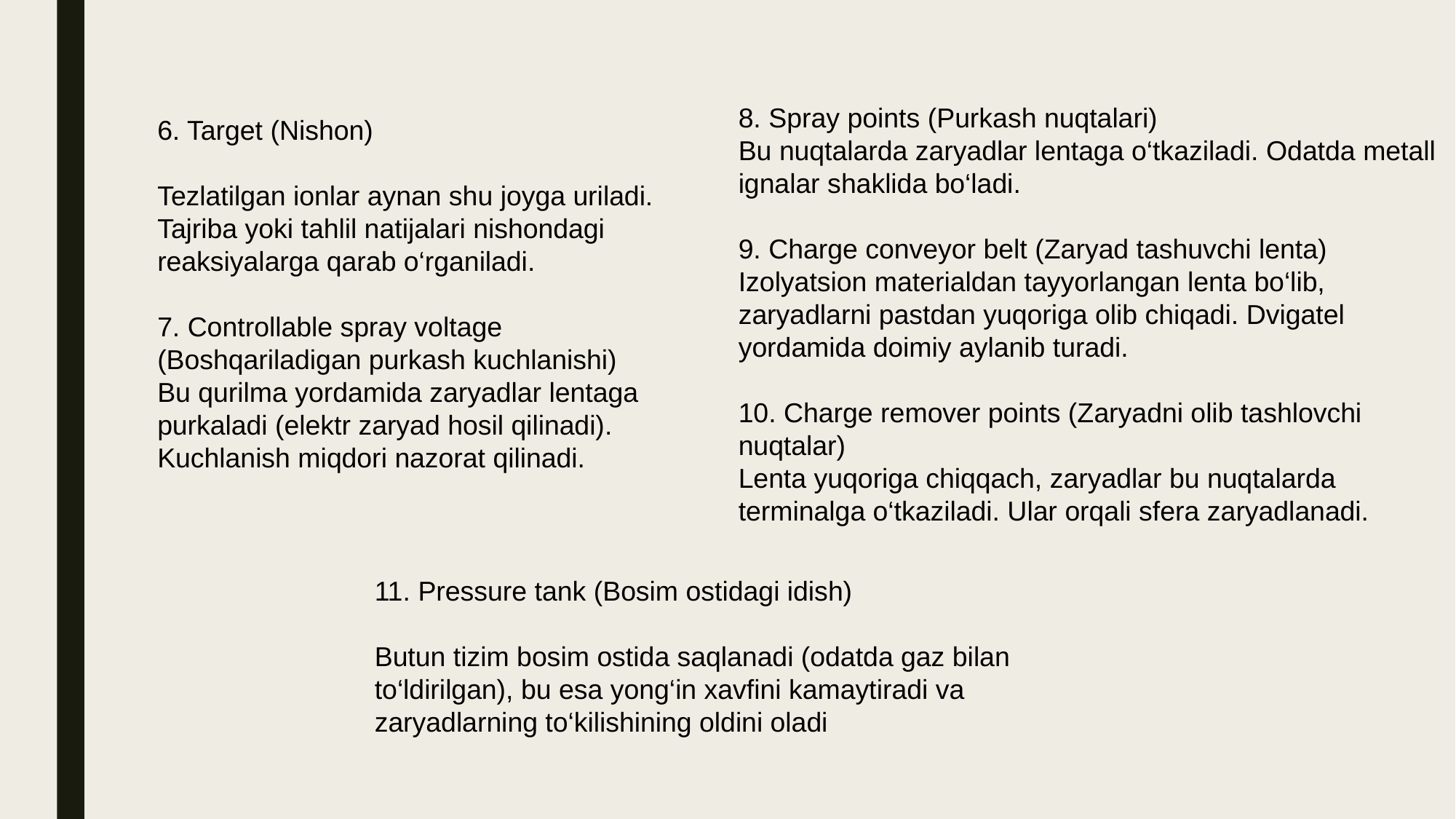

6. Target (Nishon)

Tezlatilgan ionlar aynan shu joyga uriladi. Tajriba yoki tahlil natijalari nishondagi reaksiyalarga qarab o‘rganiladi.

7. Controllable spray voltage (Boshqariladigan purkash kuchlanishi)
Bu qurilma yordamida zaryadlar lentaga purkaladi (elektr zaryad hosil qilinadi). Kuchlanish miqdori nazorat qilinadi.
8. Spray points (Purkash nuqtalari)
Bu nuqtalarda zaryadlar lentaga o‘tkaziladi. Odatda metall ignalar shaklida bo‘ladi.

9. Charge conveyor belt (Zaryad tashuvchi lenta)
Izolyatsion materialdan tayyorlangan lenta bo‘lib, zaryadlarni pastdan yuqoriga olib chiqadi. Dvigatel yordamida doimiy aylanib turadi.

10. Charge remover points (Zaryadni olib tashlovchi nuqtalar)
Lenta yuqoriga chiqqach, zaryadlar bu nuqtalarda terminalga o‘tkaziladi. Ular orqali sfera zaryadlanadi.

11. Pressure tank (Bosim ostidagi idish)

Butun tizim bosim ostida saqlanadi (odatda gaz bilan to‘ldirilgan), bu esa yong‘in xavfini kamaytiradi va zaryadlarning to‘kilishining oldini oladi